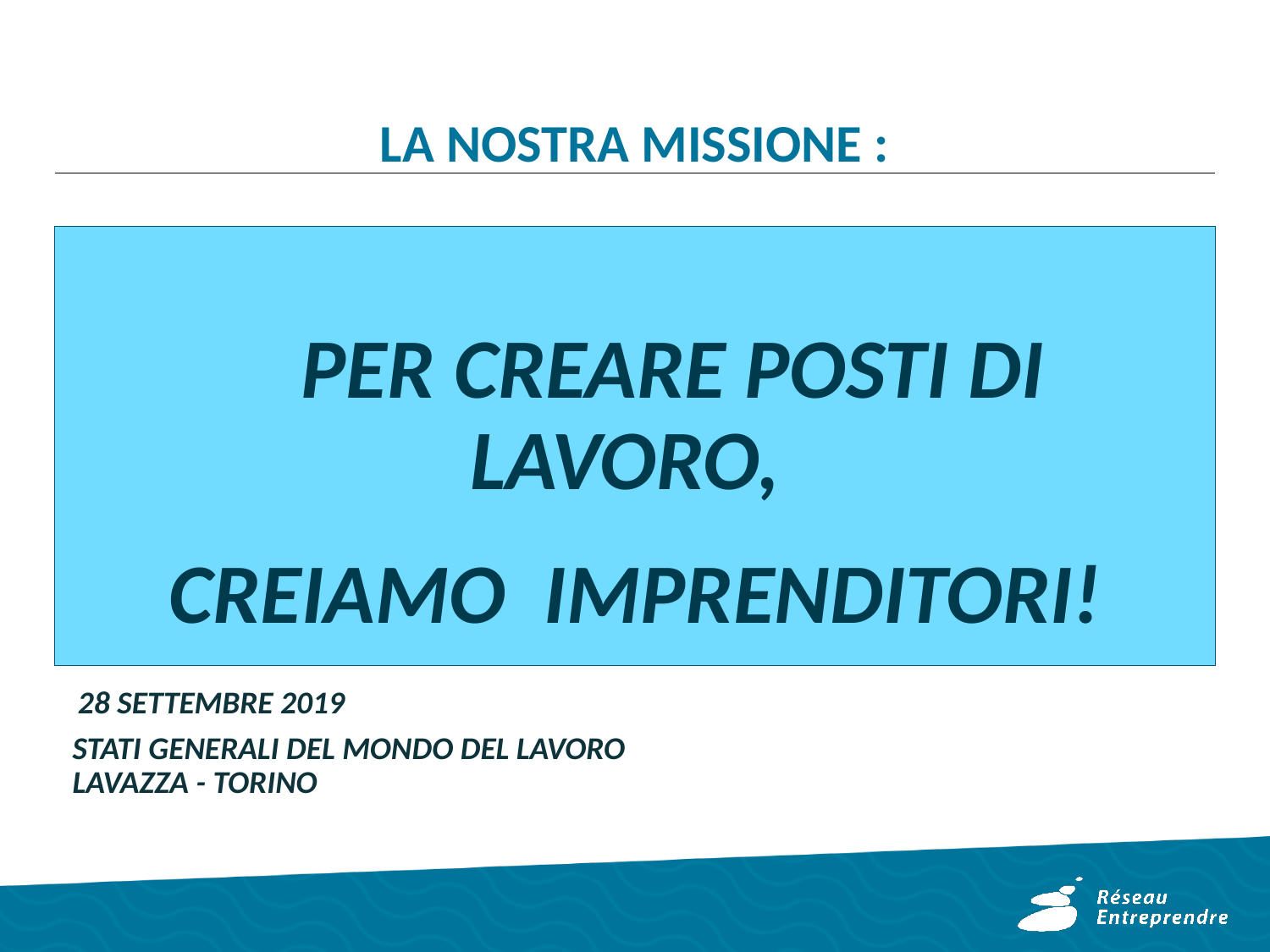

# La nostra missione :

        Per creare posti di lavoro,
creiamo  imprenditori!

28 SETTEMBRE 2019
STATI GENERALI DEL MONDO DEL LAVORO
LAVAZZA - TORINO